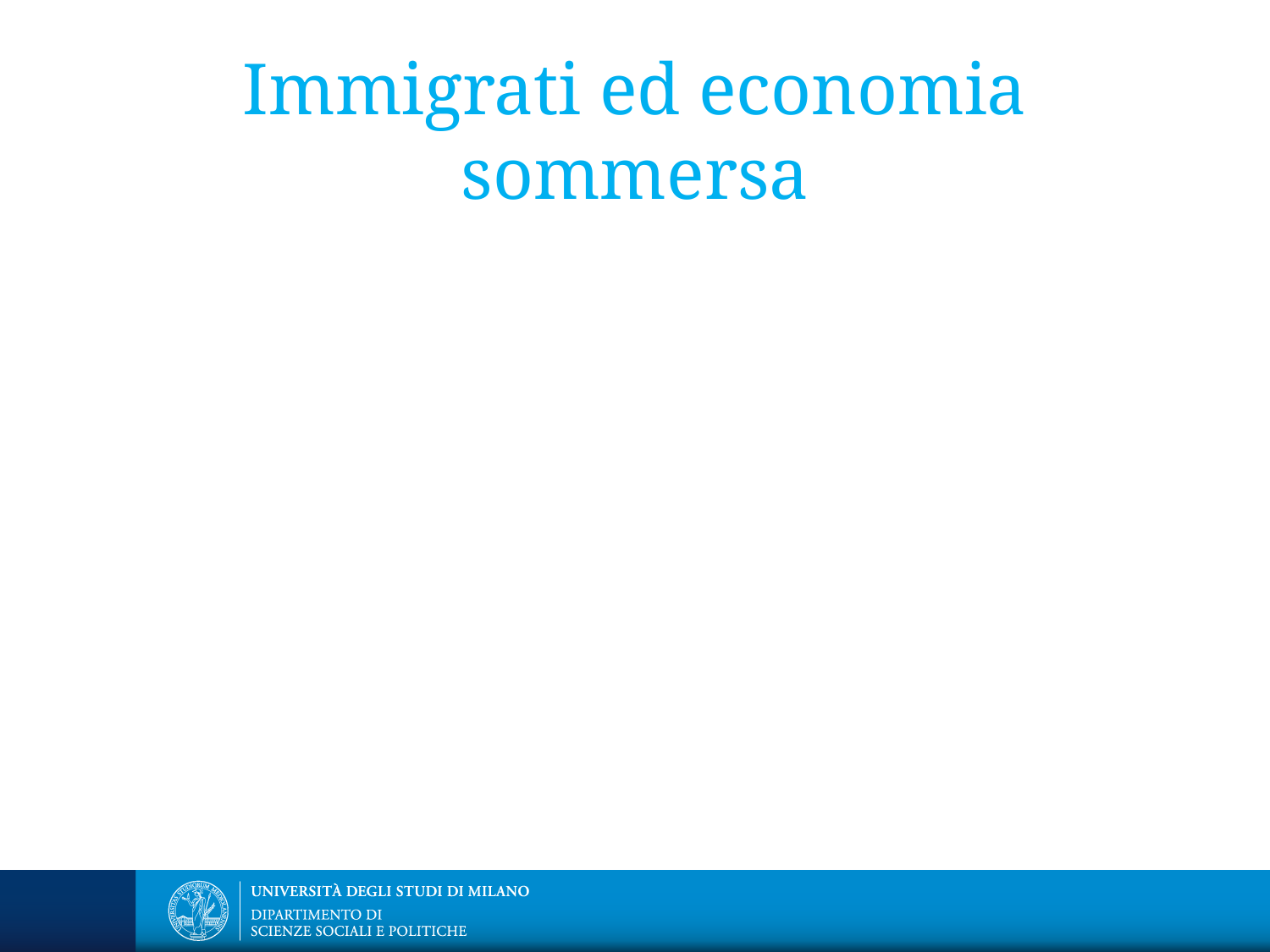

# Immigrati ed economia sommersa

Lavoro irregolare e dipendente
lavoro occasionale e stagionale
lavoro semicontinuativo
lavoro stabile e continuativo

Lavoro irregolare indipendente
autoimpiego di rifugio
inserimento promozionale

Lavoro coatto
lavoro coatto in azienda
lavoro coatto nella prostituzione